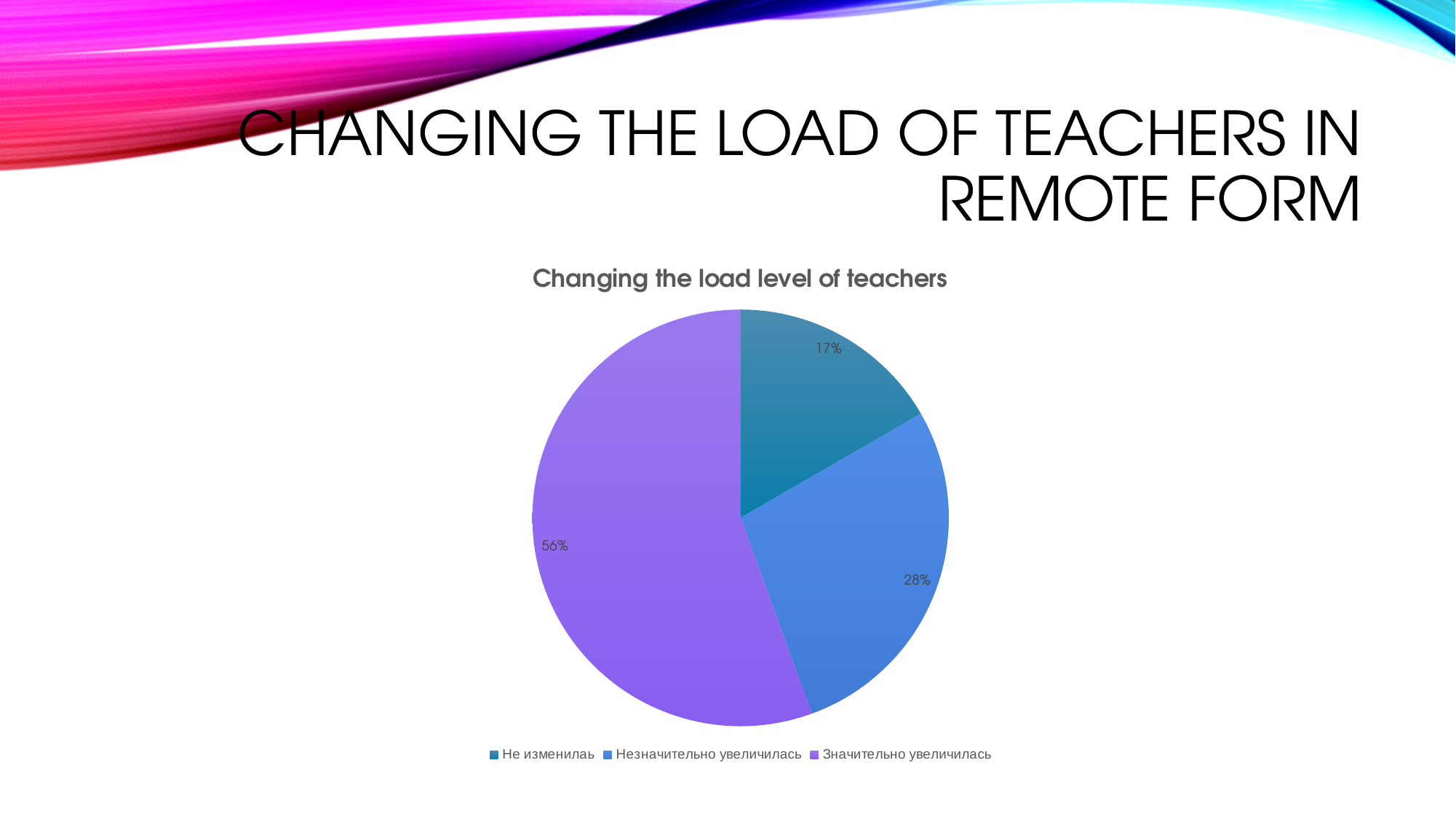

# Changing the load of teachers in remote form

### Chart: Changing the load level of teachers

| Category |  |
|---|---|
| Не изменилаь | 6.0 |
| Незначительно увеличилась | 10.0 |
| Значительно увеличилась | 20.0 |